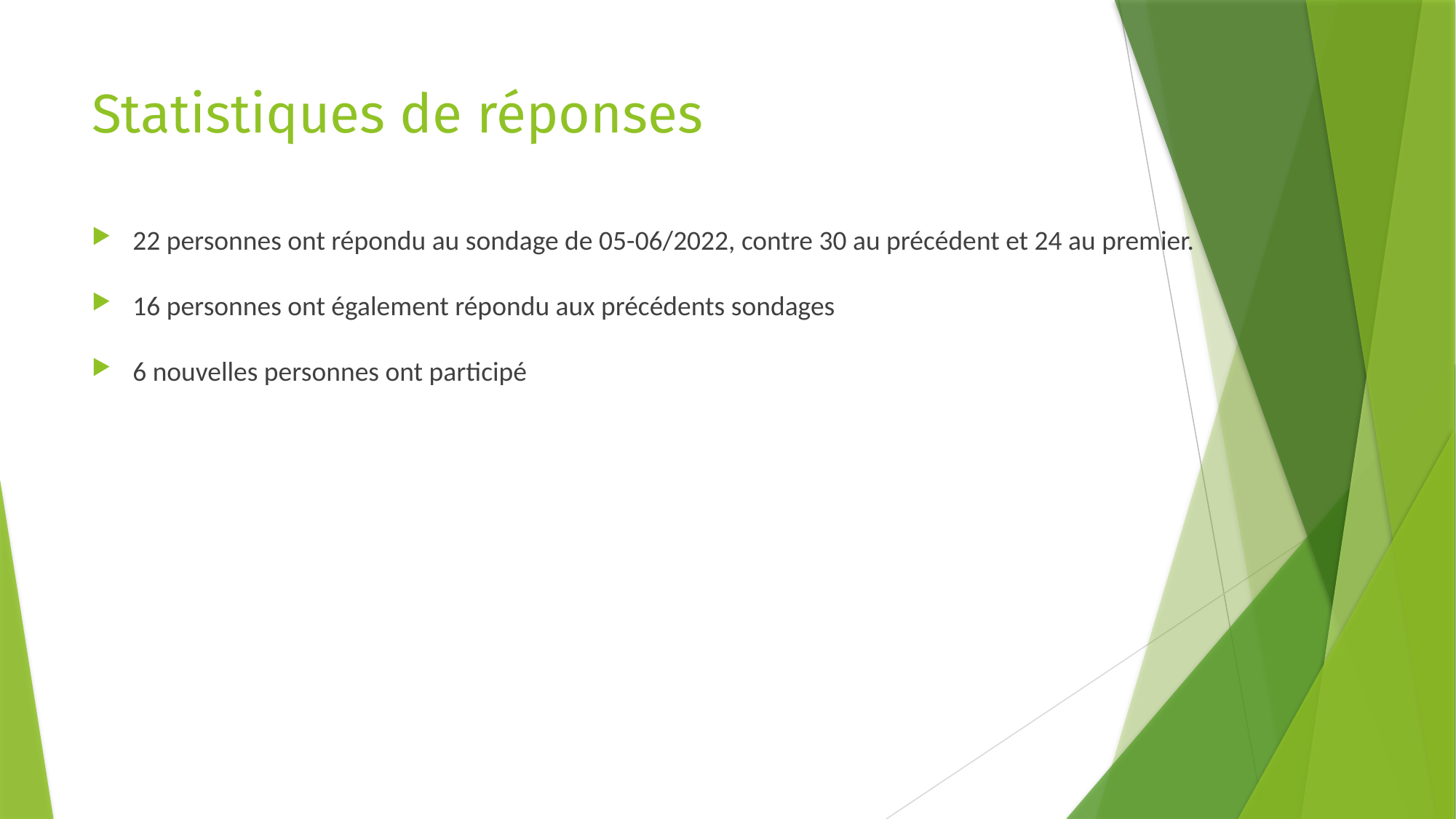

# Statistiques de réponses
22 personnes ont répondu au sondage de 05-06/2022, contre 30 au précédent et 24 au premier.

16 personnes ont également répondu aux précédents sondages

6 nouvelles personnes ont participé